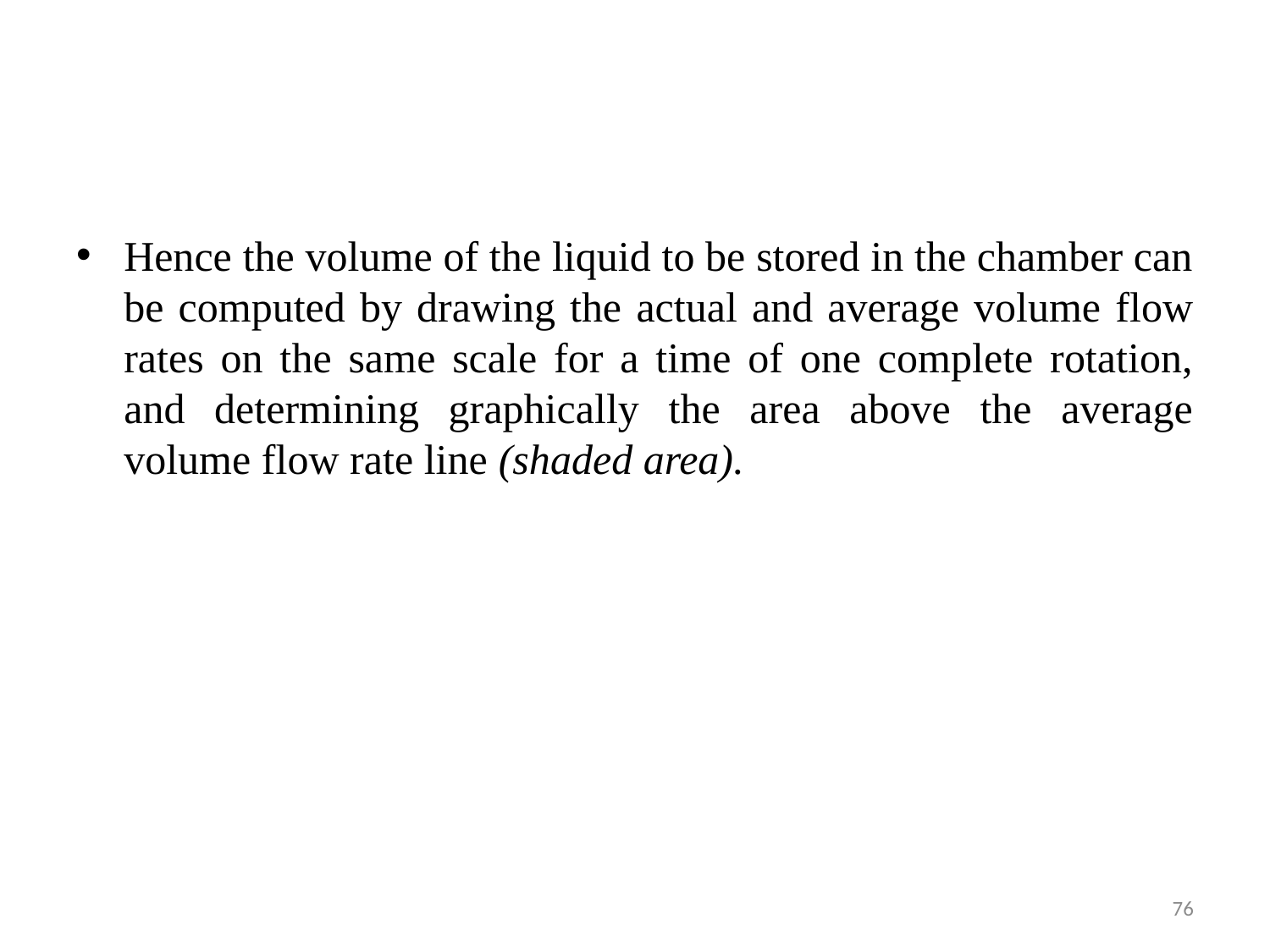

Hence the volume of the liquid to be stored in the chamber can be computed by drawing the actual and average volume flow rates on the same scale for a time of one complete rotation, and determining graphically the area above the average volume flow rate line (shaded area).

76